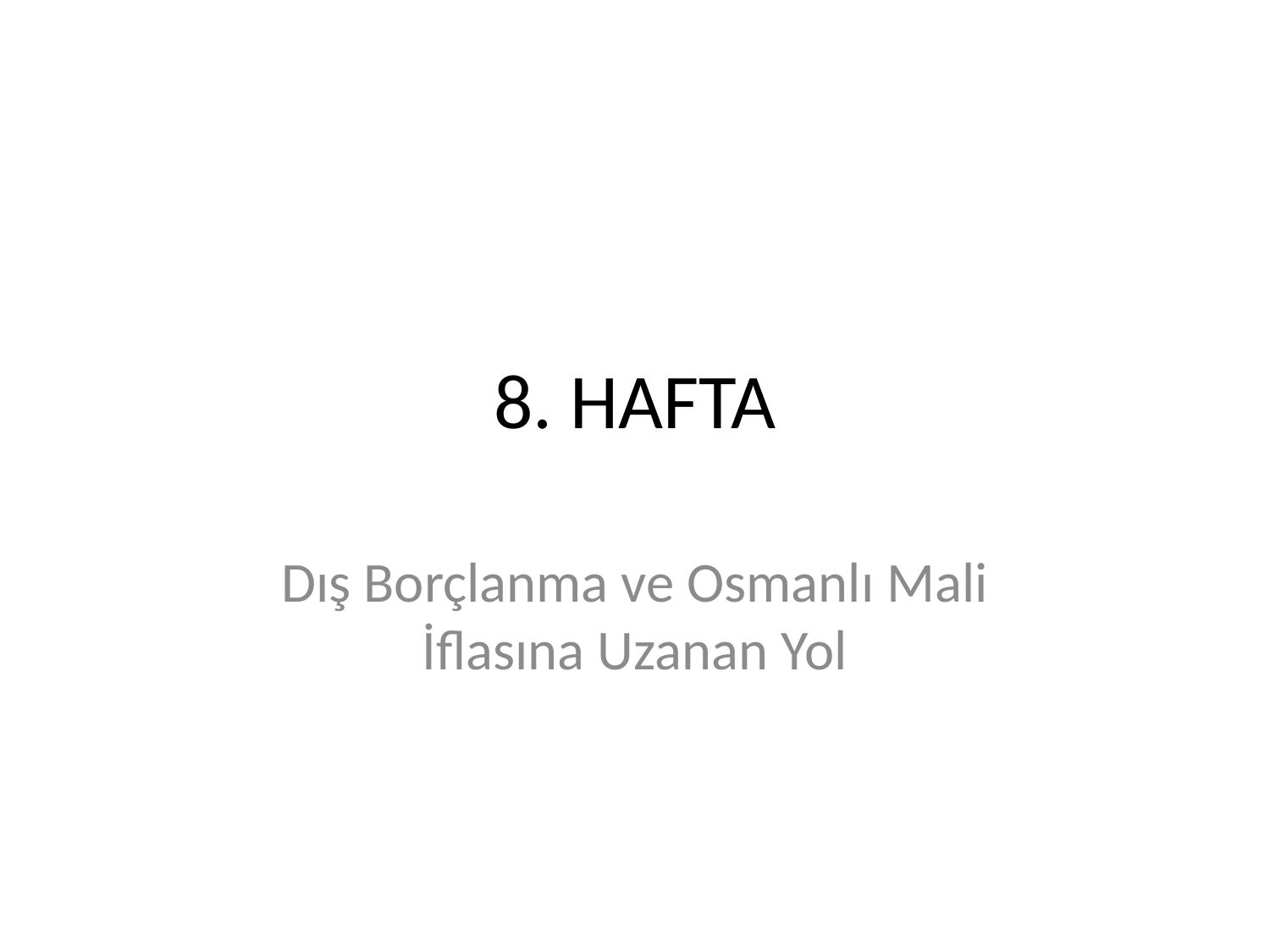

# 8. HAFTA
Dış Borçlanma ve Osmanlı Mali İflasına Uzanan Yol